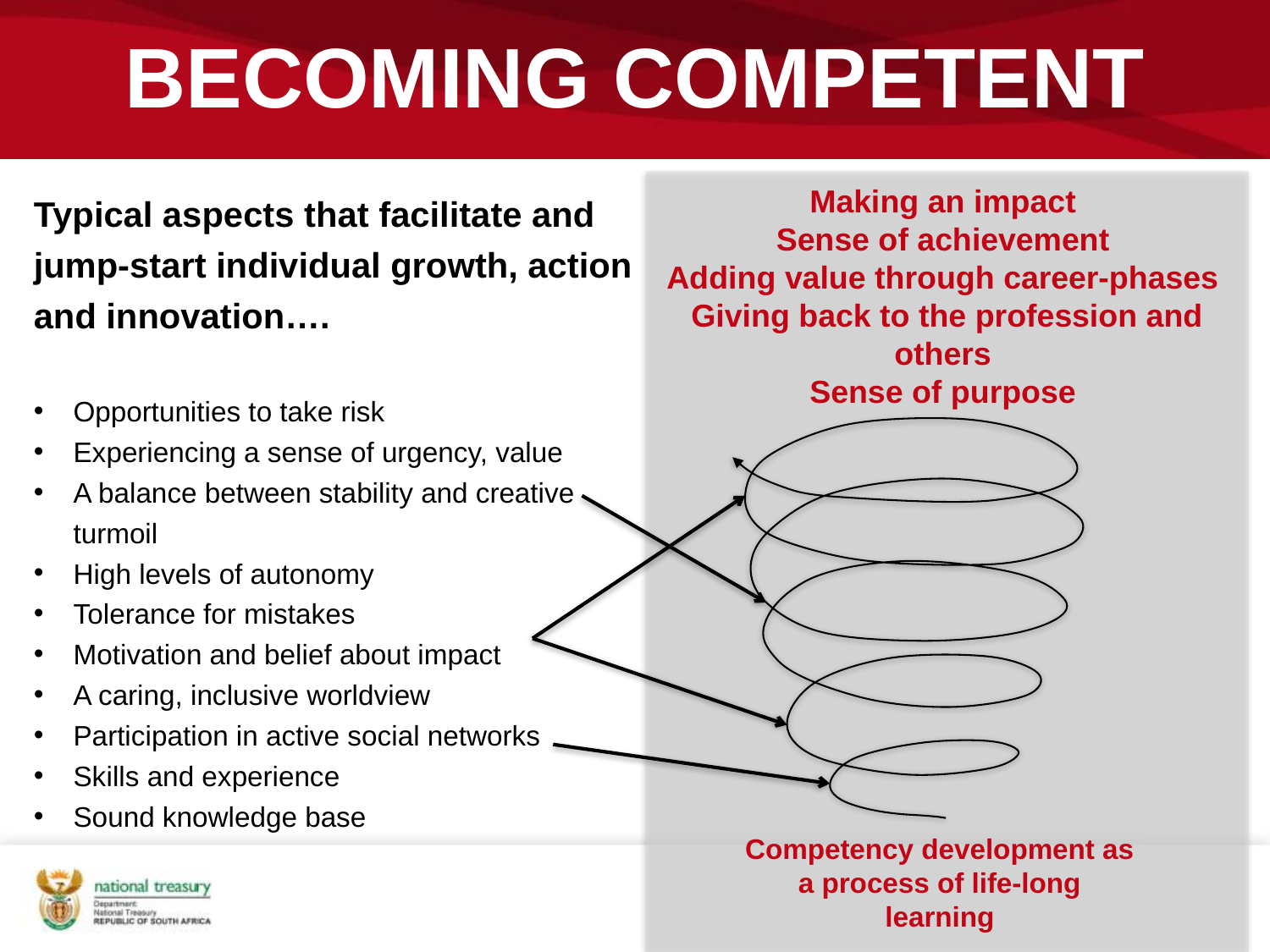

Becoming Competent

Making an impact
Sense of achievement
Adding value through career-phases
Giving back to the profession and others
Sense of purpose
Typical aspects that facilitate and jump-start individual growth, action and innovation….

Opportunities to take risk
Experiencing a sense of urgency, value
A balance between stability and creative turmoil
High levels of autonomy
Tolerance for mistakes
Motivation and belief about impact
A caring, inclusive worldview
Participation in active social networks
Skills and experience
Sound knowledge base

Competency development as a process of life-long learning